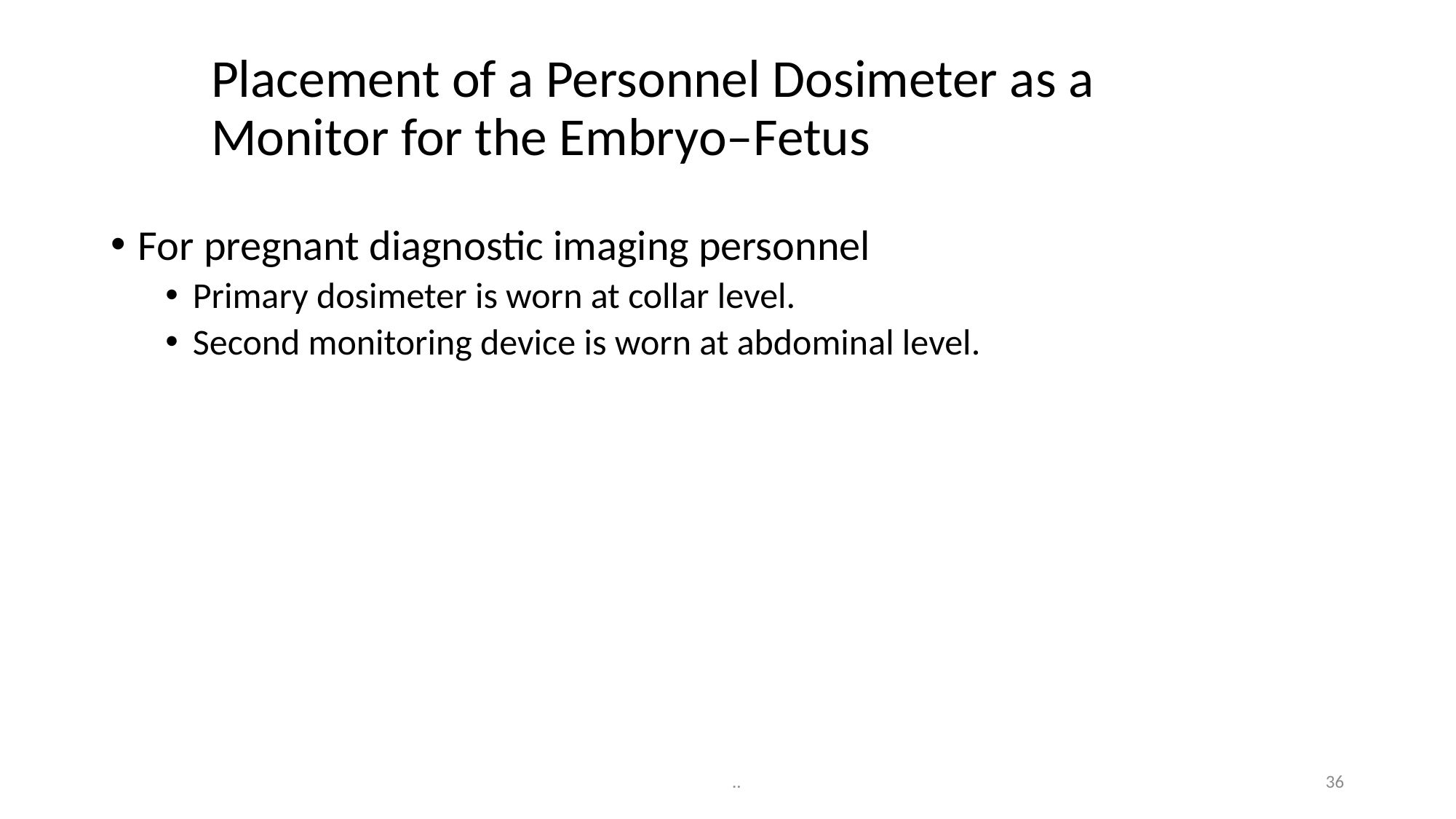

# Placement of a Personnel Dosimeter as a Monitor for the Embryo–Fetus
For pregnant diagnostic imaging personnel
Primary dosimeter is worn at collar level.
Second monitoring device is worn at abdominal level.
36
..